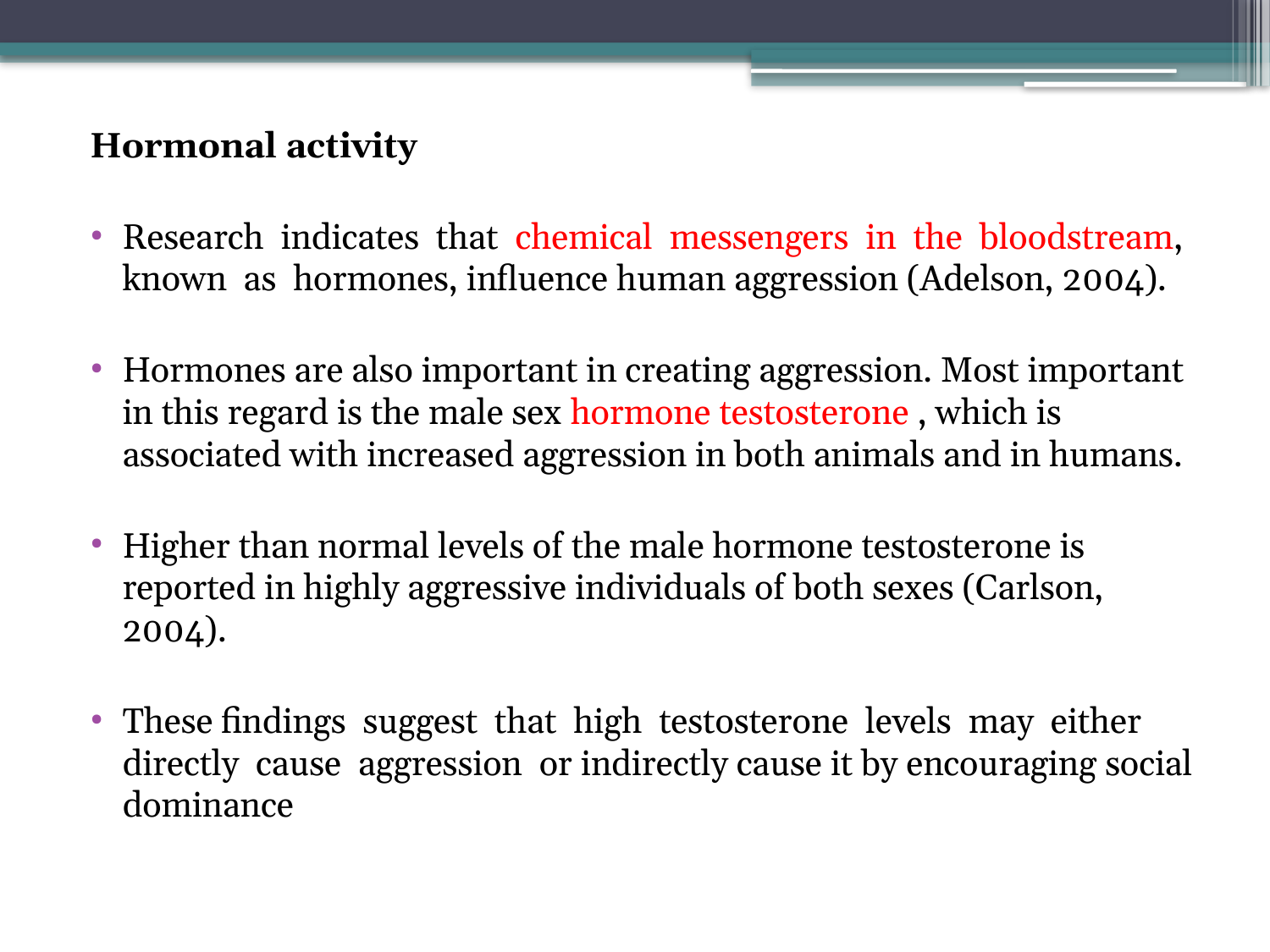

Hormonal activity

Research  indicates  that  chemical  messengers  in  the  bloodstream,  known  as  hormones, influence human aggression (Adelson, 2004).

Hormones are also important in creating aggression. Most important in this regard is the male sex hormone testosterone , which is associated with increased aggression in both animals and in humans.

Higher than normal levels of the male hormone testosterone is reported in highly aggressive individuals of both sexes (Carlson, 2004).

These findings  suggest  that  high  testosterone  levels  may  either  directly  cause  aggression  or indirectly cause it by encouraging social dominance